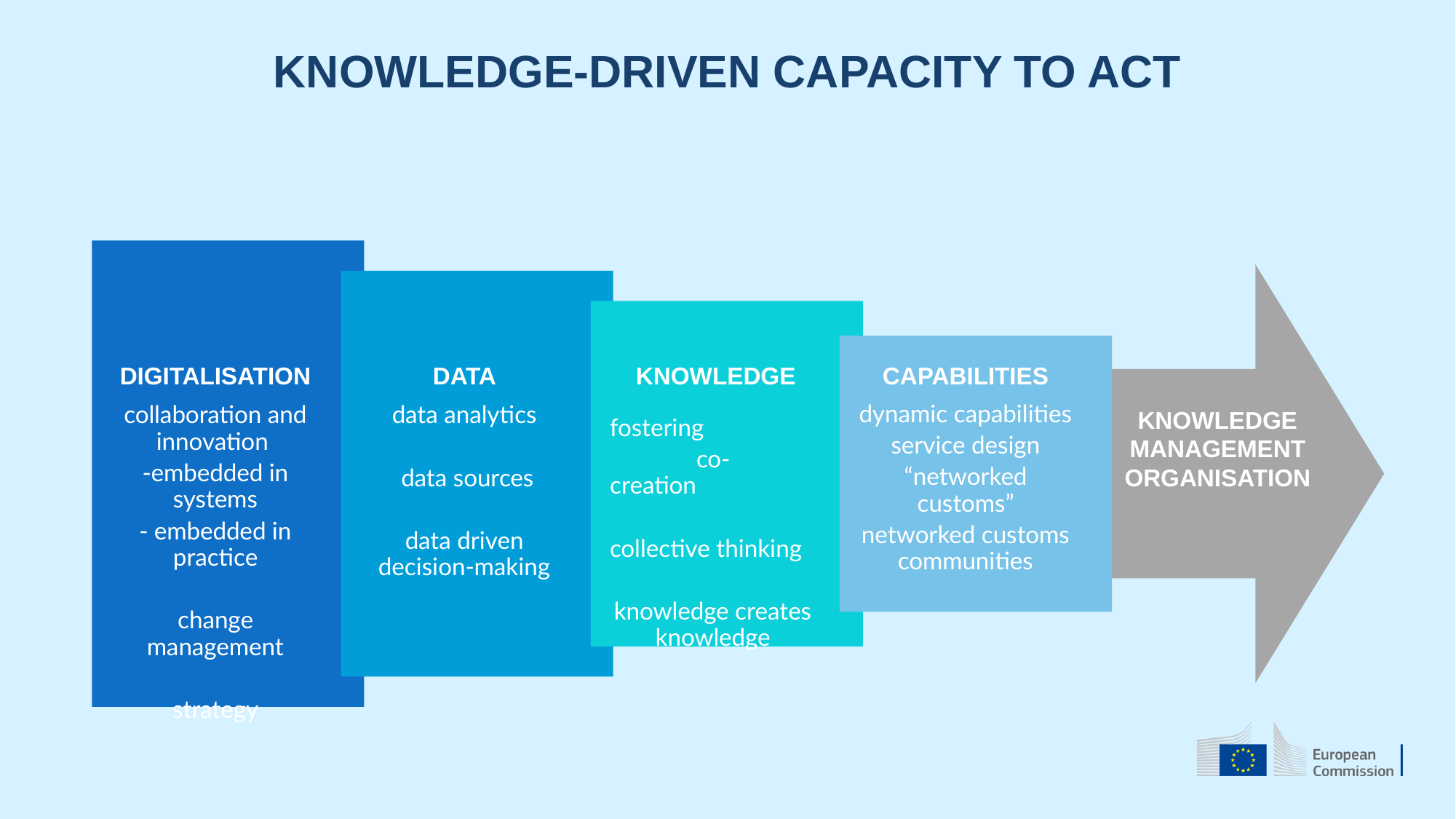

KNOWLEDGE-DRIVEN CAPACITY TO ACT

DIGITALISATION
DATA
CAPABILITIES
KNOWLEDGE
dynamic capabilities
service design
“networked customs”
networked customs communities
KNOWLEDGE
MANAGEMENT
ORGANISATION

collaboration and innovation
-embedded in systems
- embedded in practice

change management

strategy

data analytics

 data sources

data driven decision-making

fostering
              co-creation

collective thinking

knowledge creates knowledge